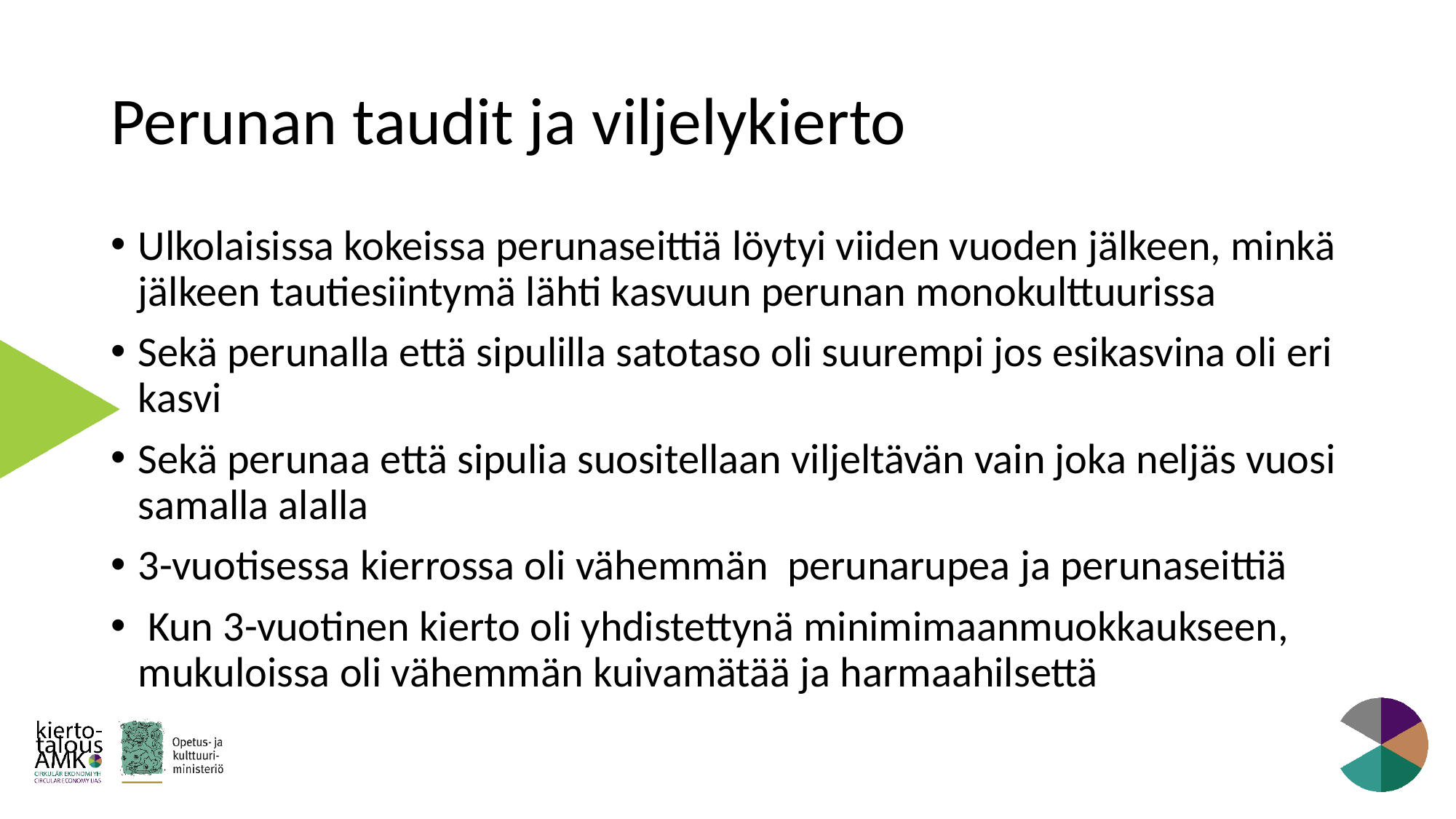

# Perunan taudit ja viljelykierto
Ulkolaisissa kokeissa perunaseittiä löytyi viiden vuoden jälkeen, minkä jälkeen tautiesiintymä lähti kasvuun perunan monokulttuurissa
Sekä perunalla että sipulilla satotaso oli suurempi jos esikasvina oli eri kasvi
Sekä perunaa että sipulia suositellaan viljeltävän vain joka neljäs vuosi samalla alalla
3-vuotisessa kierrossa oli vähemmän  perunarupea ja perunaseittiä
 Kun 3-vuotinen kierto oli yhdistettynä minimimaanmuokkaukseen, mukuloissa oli vähemmän kuivamätää ja harmaahilsettä